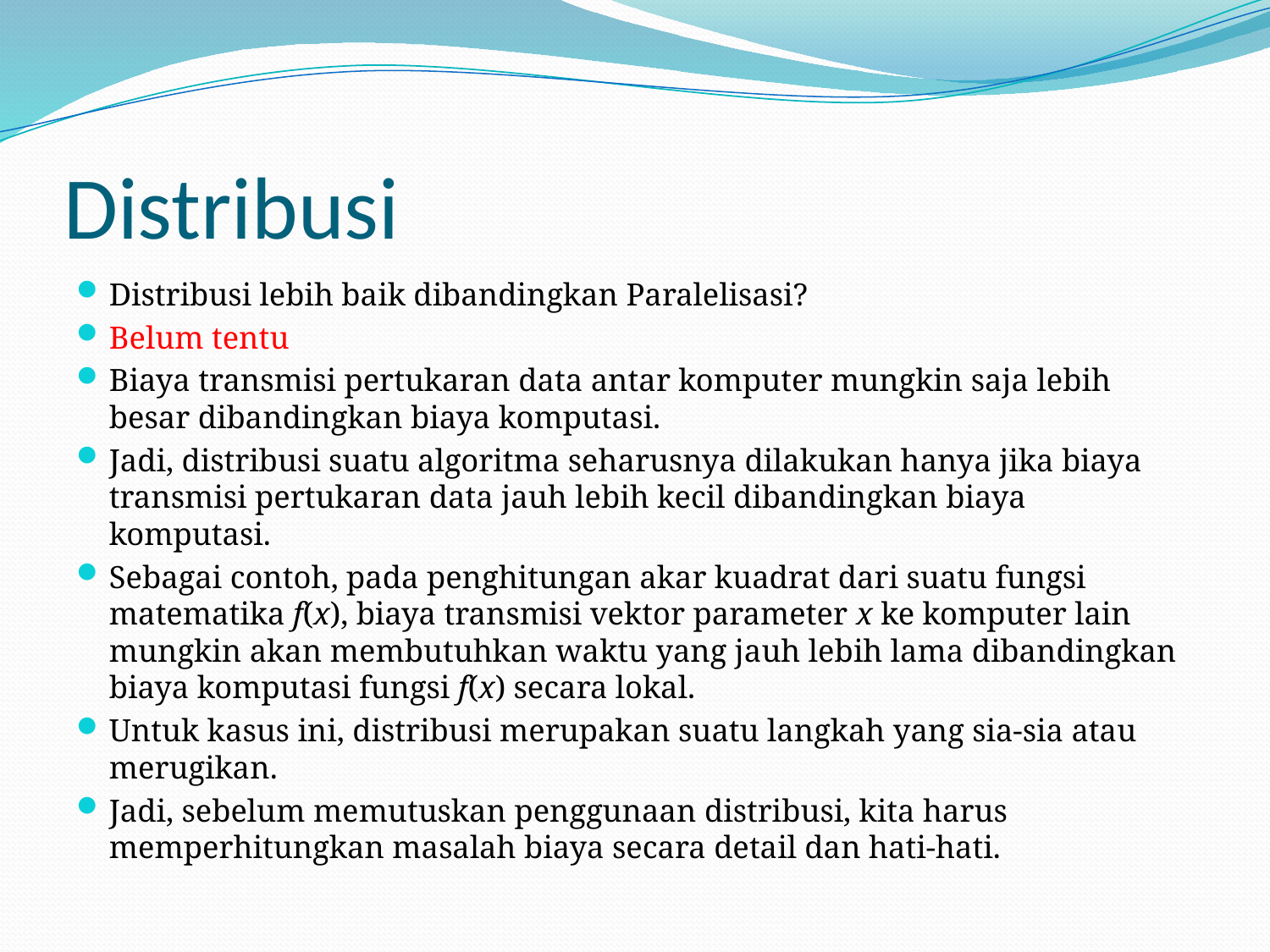

# Distribusi
Distribusi lebih baik dibandingkan Paralelisasi?
Belum tentu
Biaya transmisi pertukaran data antar komputer mungkin saja lebih besar dibandingkan biaya komputasi.
Jadi, distribusi suatu algoritma seharusnya dilakukan hanya jika biaya transmisi pertukaran data jauh lebih kecil dibandingkan biaya komputasi.
Sebagai contoh, pada penghitungan akar kuadrat dari suatu fungsi matematika f(x), biaya transmisi vektor parameter x ke komputer lain mungkin akan membutuhkan waktu yang jauh lebih lama dibandingkan biaya komputasi fungsi f(x) secara lokal.
Untuk kasus ini, distribusi merupakan suatu langkah yang sia-sia atau merugikan.
Jadi, sebelum memutuskan penggunaan distribusi, kita harus memperhitungkan masalah biaya secara detail dan hati-hati.